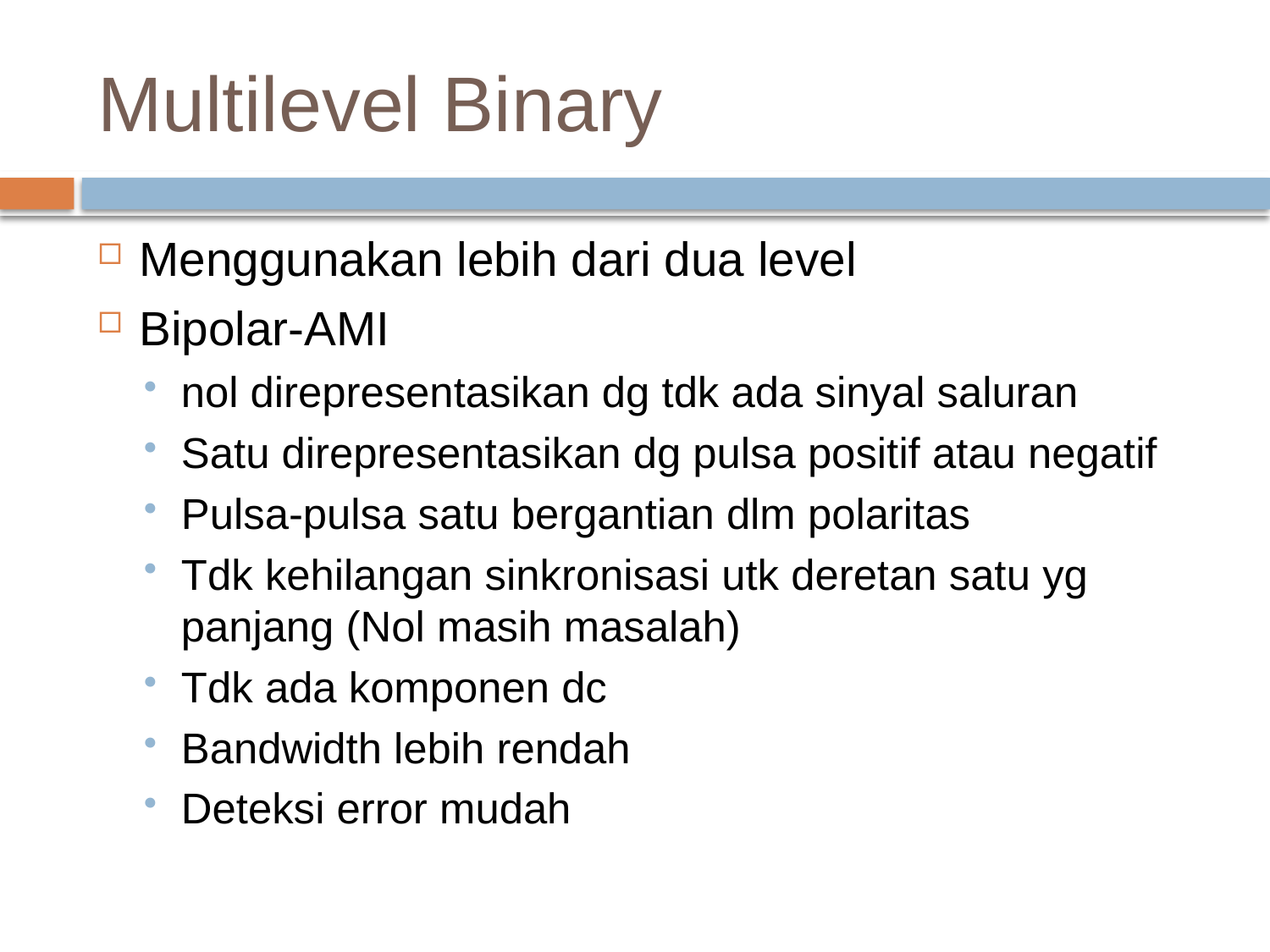

# Multilevel Binary
Menggunakan lebih dari dua level
Bipolar-AMI
nol direpresentasikan dg tdk ada sinyal saluran
Satu direpresentasikan dg pulsa positif atau negatif
Pulsa-pulsa satu bergantian dlm polaritas
Tdk kehilangan sinkronisasi utk deretan satu yg panjang (Nol masih masalah)
Tdk ada komponen dc
Bandwidth lebih rendah
Deteksi error mudah